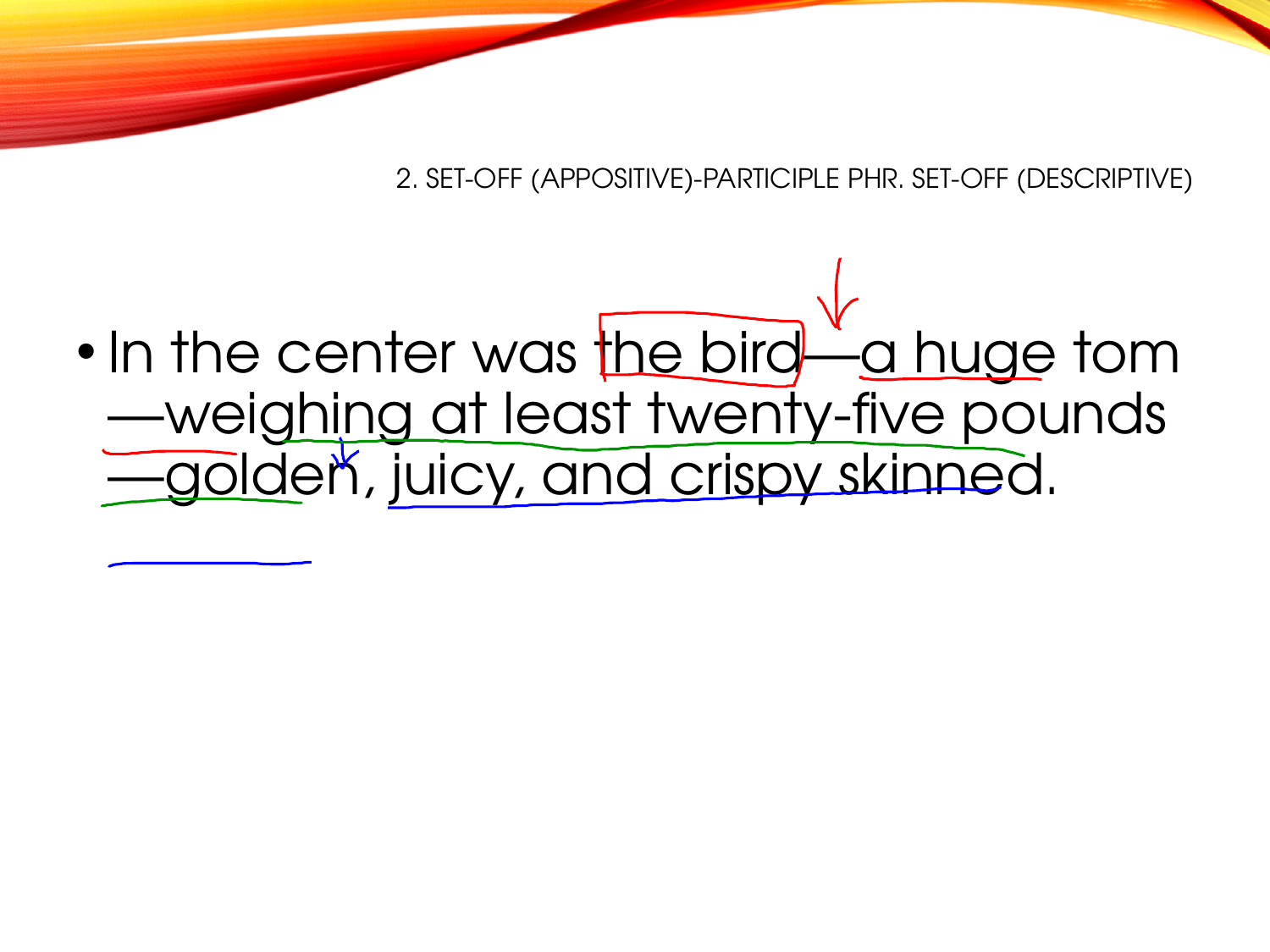

# 2. set-off (appositive)-participle phr. set-off (descriptive)

In the center was the bird—a huge tom—weighing at least twenty-five pounds—golden, juicy, and crispy skinned.